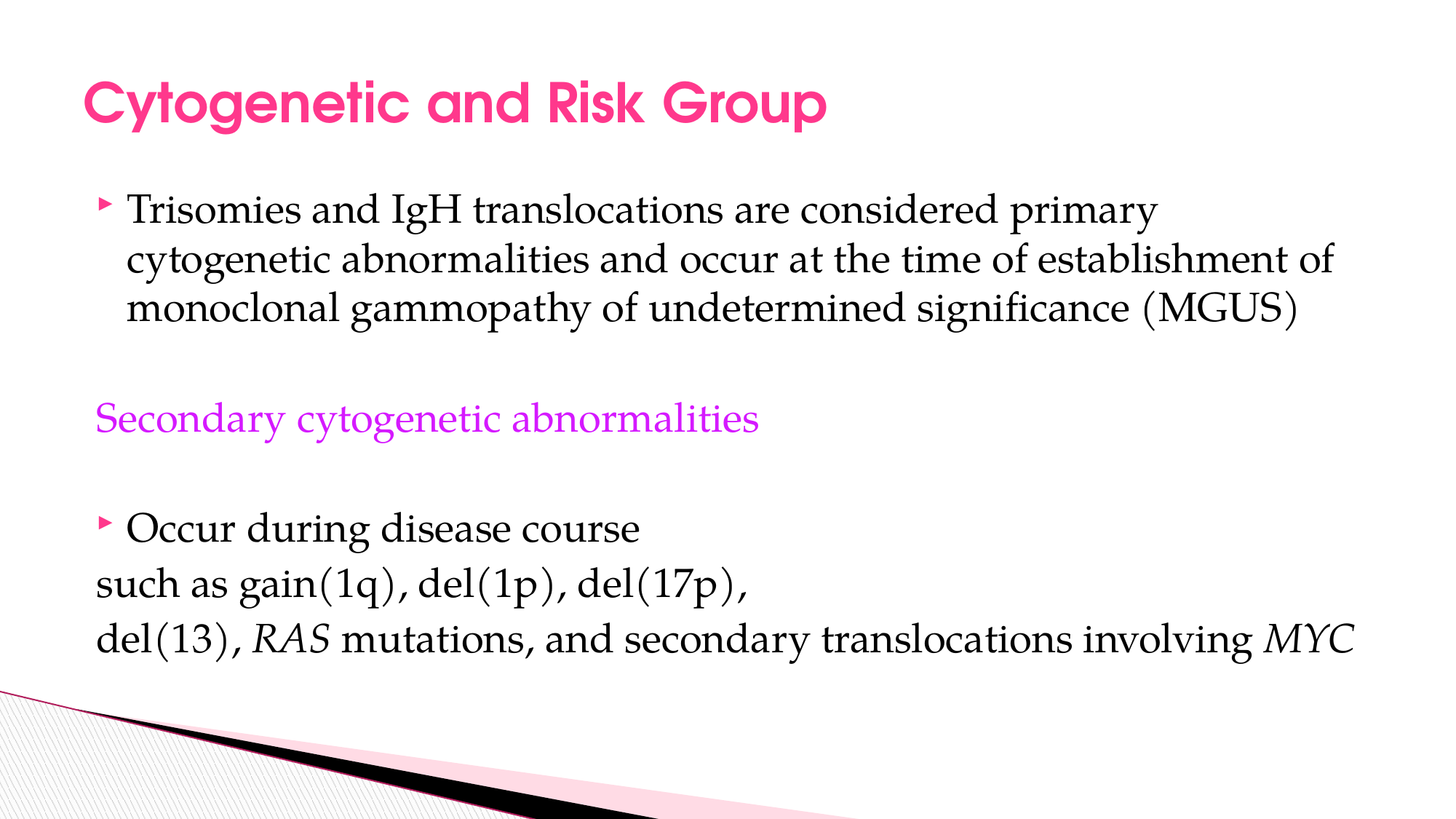

# Cytogenetic and Risk Group
Trisomies and IgH translocations are considered primary cytogenetic abnormalities and occur at the time of establishment of monoclonal gammopathy of undetermined significance (MGUS)

Secondary cytogenetic abnormalities

Occur during disease course
such as gain(1q), del(1p), del(17p),
del(13), RAS mutations, and secondary translocations involving MYC